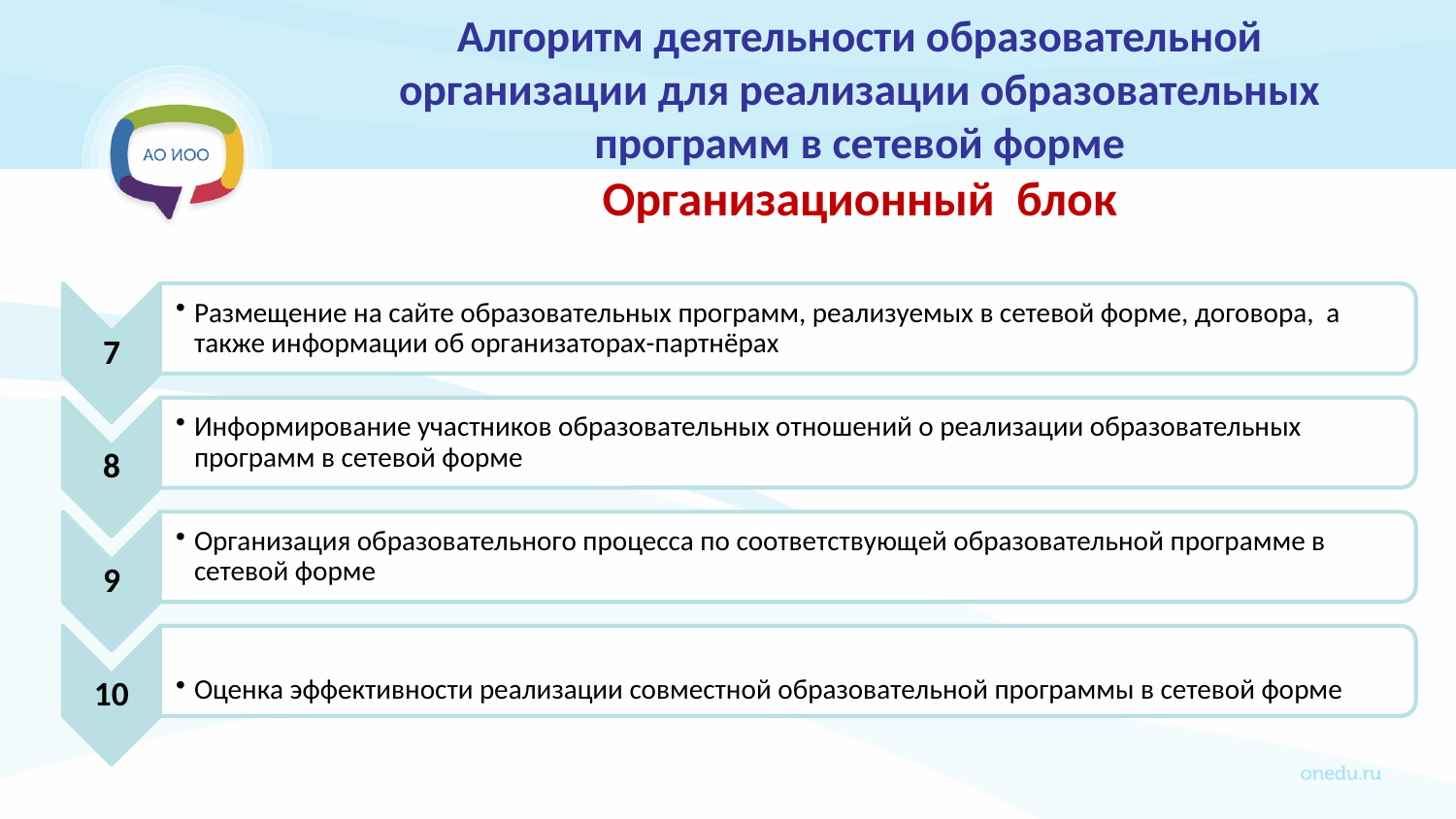

# Алгоритм деятельности образовательной организации для реализации образовательных программ в сетевой форме Организационный  блок
7
Размещение на сайте образовательных программ, реализуемых в сетевой форме, договора,  а также информации об организаторах-партнёрах
8
Информирование участников образовательных отношений о реализации образовательных программ в сетевой форме
9
Организация образовательного процесса по соответствующей образовательной программе в сетевой форме
10

Оценка эффективности реализации совместной образовательной программы в сетевой форме